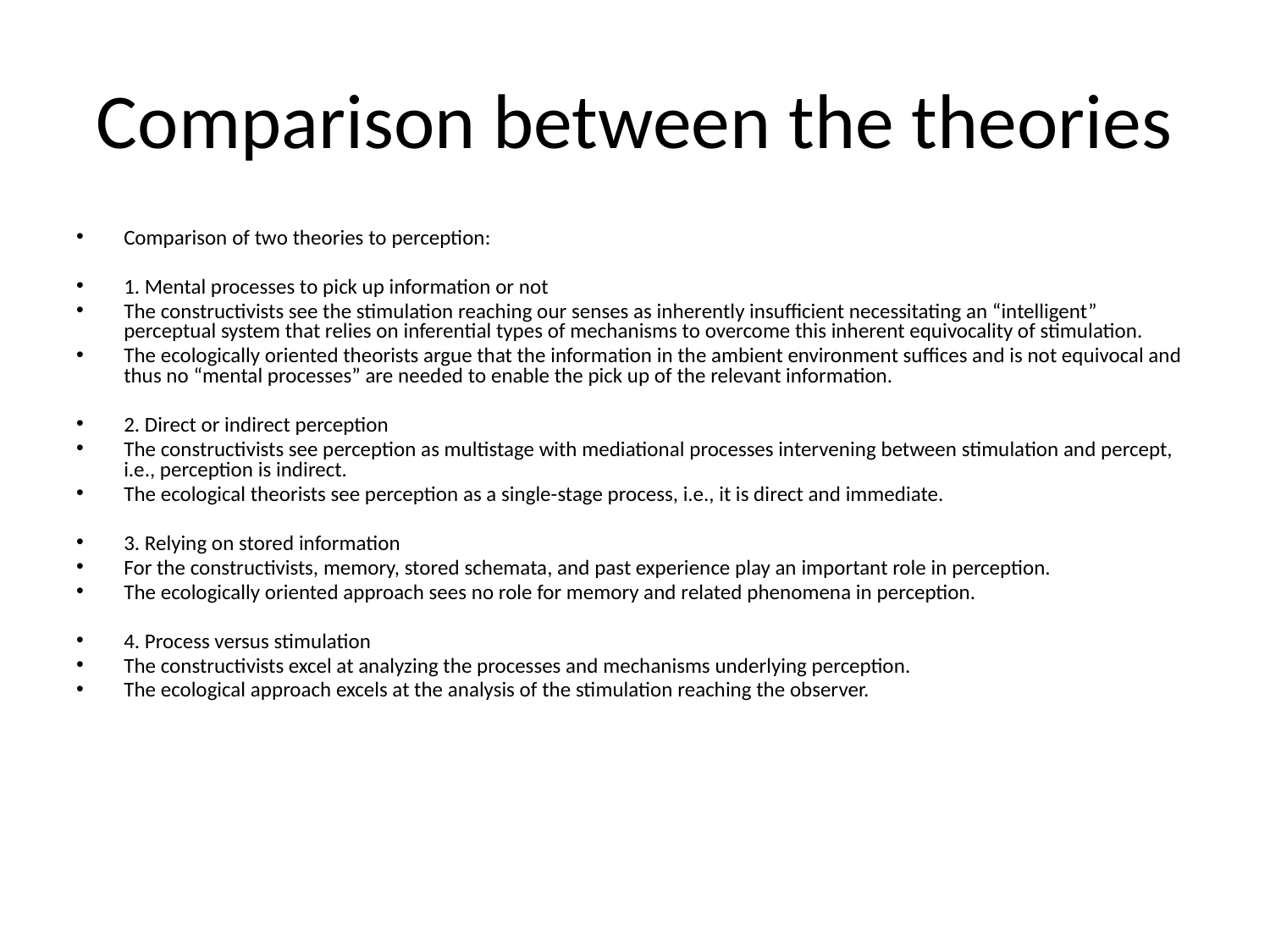

# Comparison between the theories
Comparison of two theories to perception:

1. Mental processes to pick up information or not
The constructivists see the stimulation reaching our senses as inherently insufficient necessitating an “intelligent” perceptual system that relies on inferential types of mechanisms to overcome this inherent equivocality of stimulation.
The ecologically oriented theorists argue that the information in the ambient environment suffices and is not equivocal and thus no “mental processes” are needed to enable the pick up of the relevant information.

2. Direct or indirect perception
The constructivists see perception as multistage with mediational processes intervening between stimulation and percept, i.e., perception is indirect.
The ecological theorists see perception as a single-stage process, i.e., it is direct and immediate.

3. Relying on stored information
For the constructivists, memory, stored schemata, and past experience play an important role in perception.
The ecologically oriented approach sees no role for memory and related phenomena in perception.

4. Process versus stimulation
The constructivists excel at analyzing the processes and mechanisms underlying perception.
The ecological approach excels at the analysis of the stimulation reaching the observer.